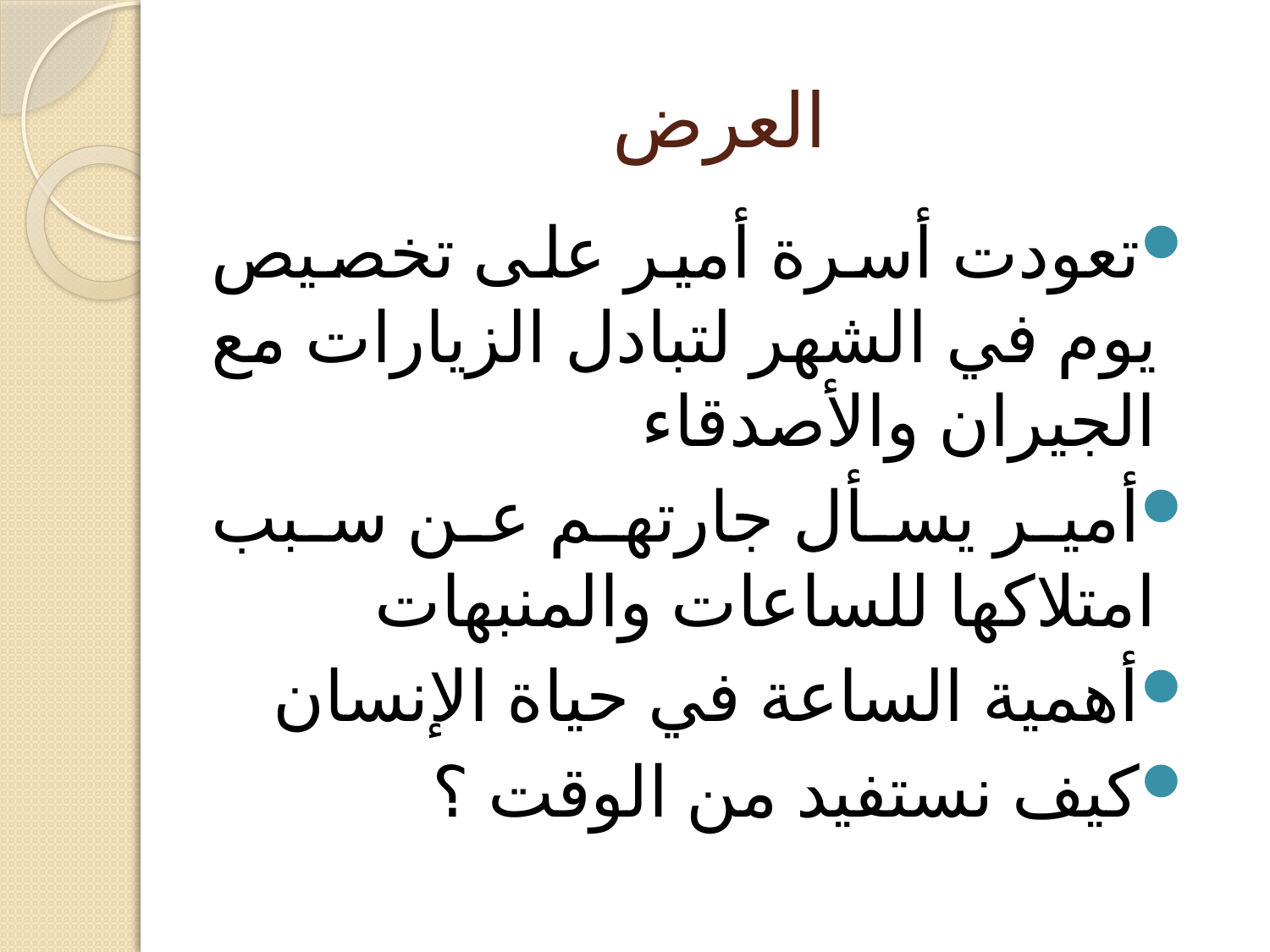

# العرض
تعودت أسرة أمير على تخصيص يوم في الشهر لتبادل الزيارات مع الجيران والأصدقاء
أمير يسأل جارتهم عن سبب امتلاكها للساعات والمنبهات
أهمية الساعة في حياة الإنسان
كيف نستفيد من الوقت ؟